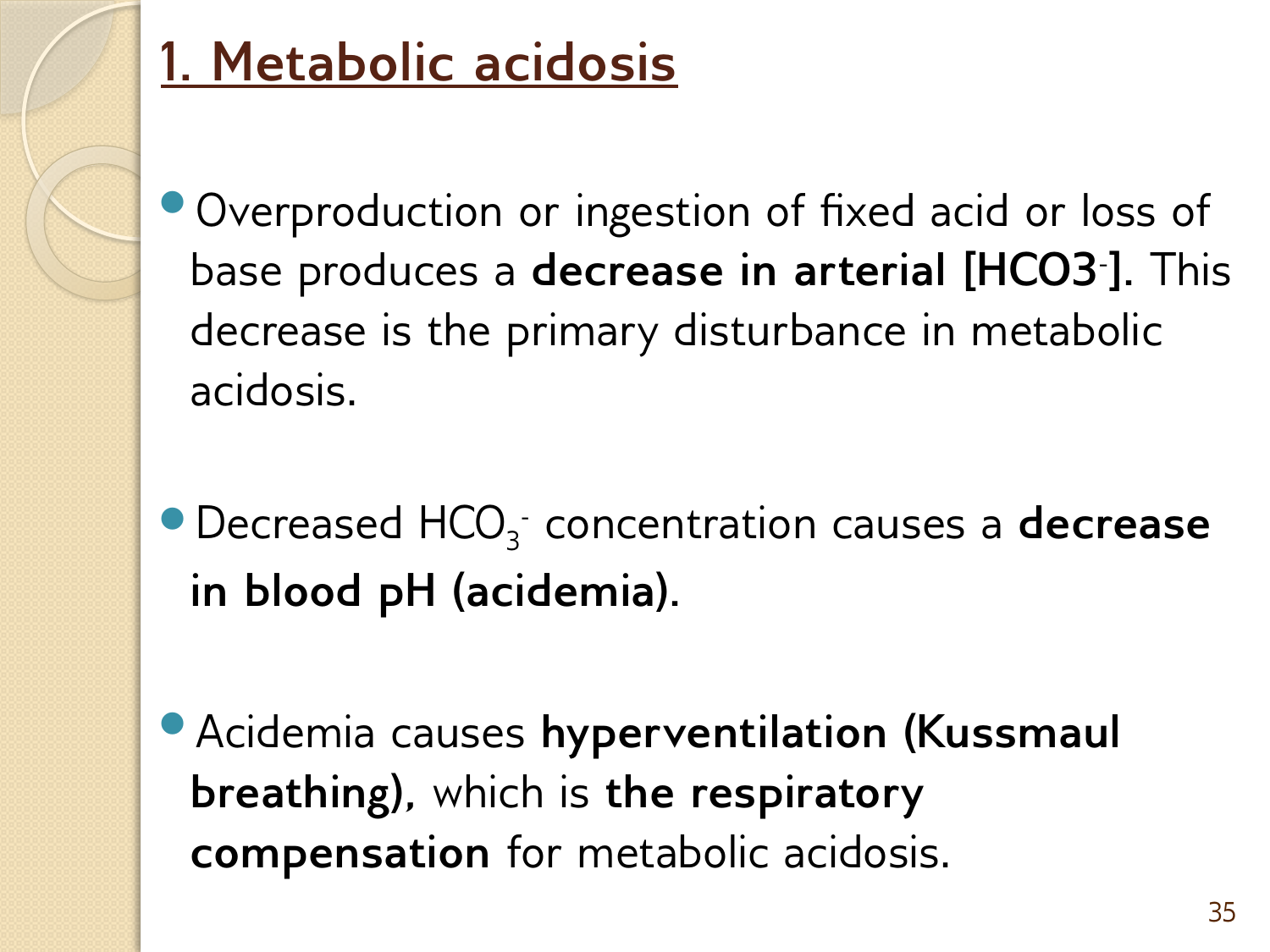

# 1. Metabolic acidosis
Overproduction or ingestion of fixed acid or loss of base produces a decrease in arterial [HCO3-]. This decrease is the primary disturbance in metabolic acidosis.

Decreased HCO3− concentration causes a decrease in blood pH (acidemia).

Acidemia causes hyperventilation (Kussmaul breathing), which is the respiratory compensation for metabolic acidosis.
35